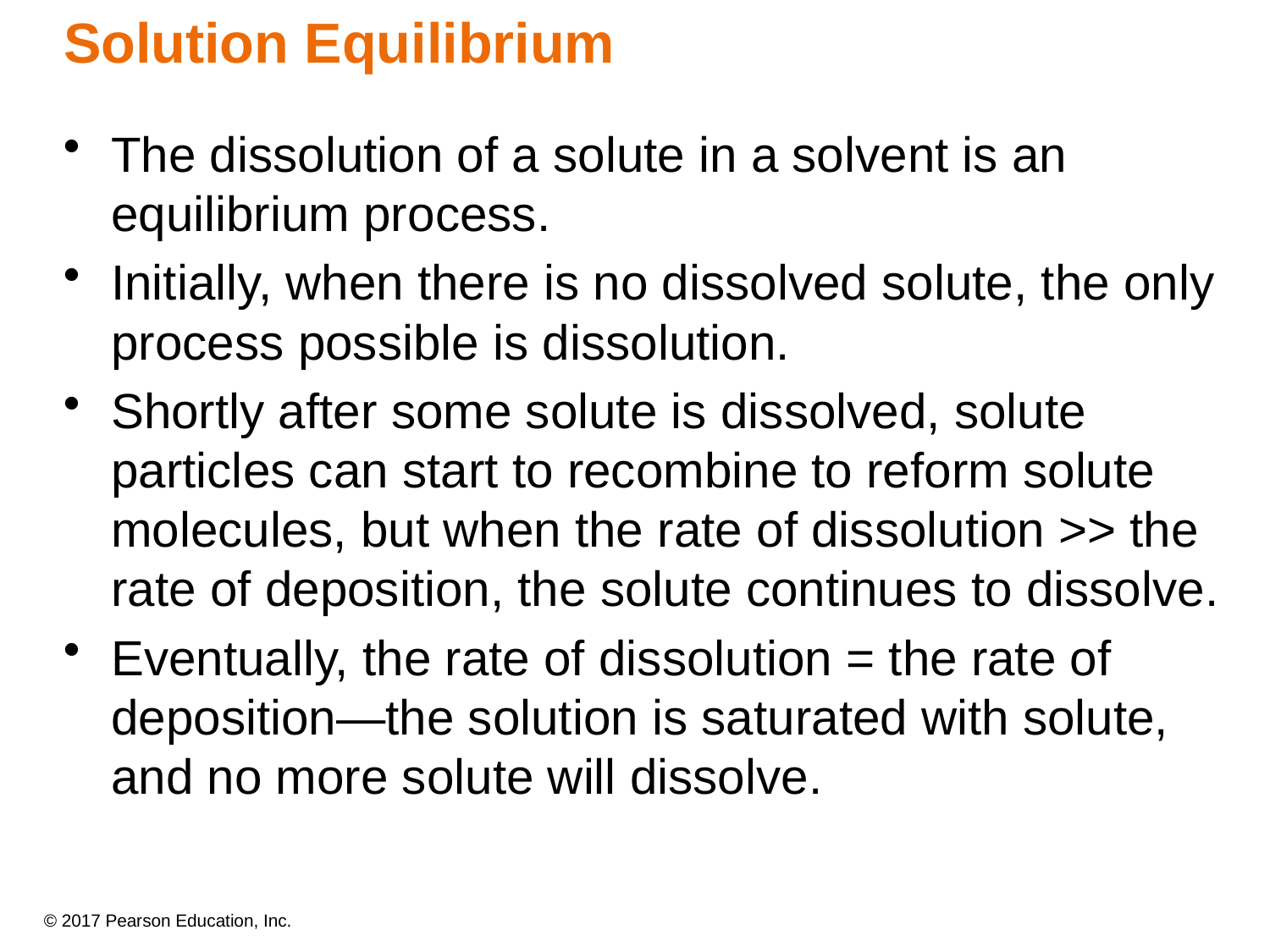

# Solution Equilibrium
The dissolution of a solute in a solvent is an equilibrium process.
Initially, when there is no dissolved solute, the only process possible is dissolution.
Shortly after some solute is dissolved, solute particles can start to recombine to reform solute molecules, but when the rate of dissolution >> the rate of deposition, the solute continues to dissolve.
Eventually, the rate of dissolution = the rate of deposition—the solution is saturated with solute, and no more solute will dissolve.